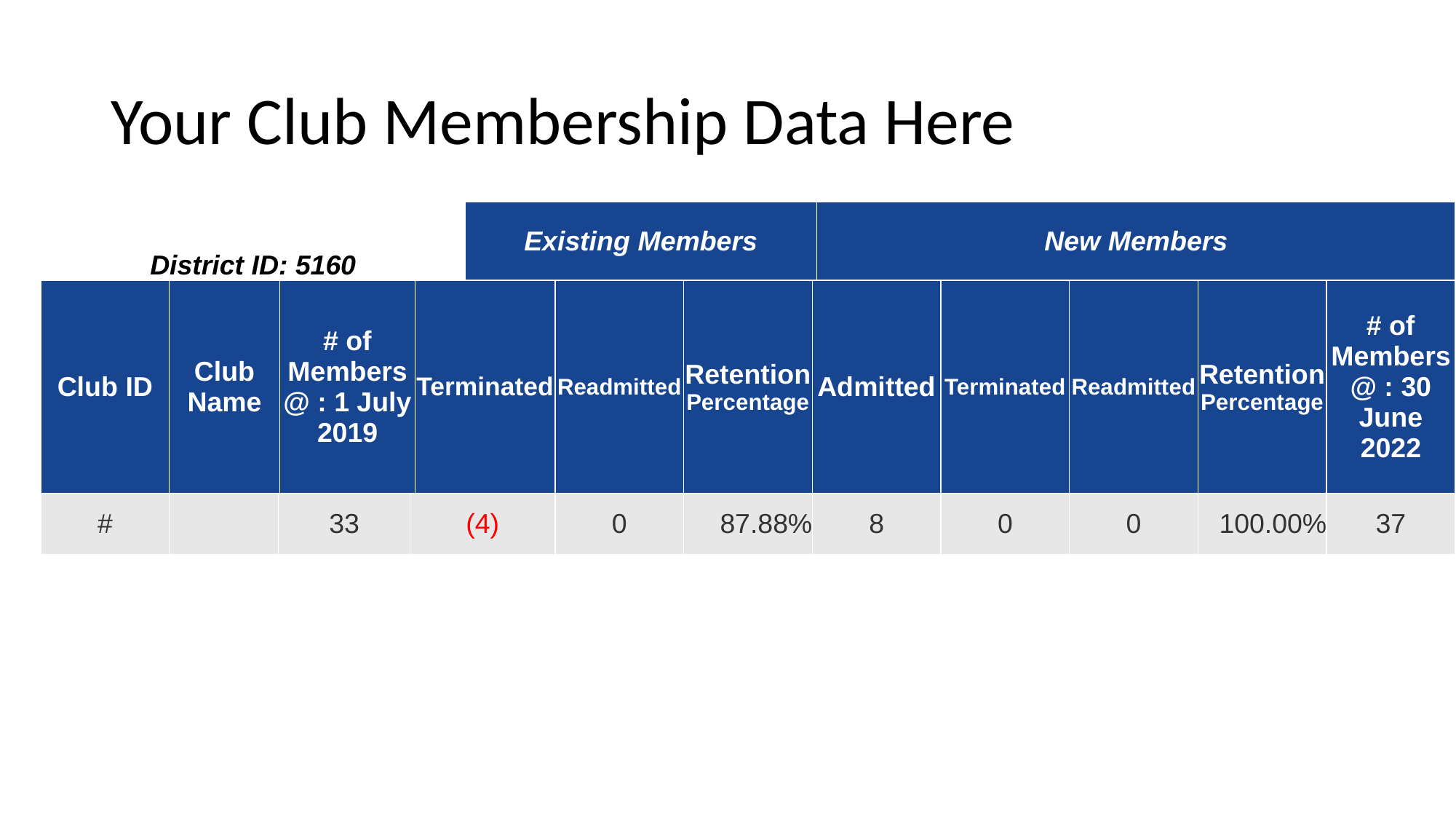

# Your Club Membership Data Here
| District ID: 5160 | Existing Members | New Members |
| --- | --- | --- |
| Club ID | Club Name | # of Members @ : 1 July 2019 | Terminated | Readmitted | Retention Percentage | Admitted | Terminated | Readmitted | Retention Percentage | # of Members @ : 30 June 2022 |
| --- | --- | --- | --- | --- | --- | --- | --- | --- | --- | --- |
| # |  | 33 | (4) | 0 | 87.88% | 8 | 0 | 0 | 100.00% | 37 |
| --- | --- | --- | --- | --- | --- | --- | --- | --- | --- | --- |